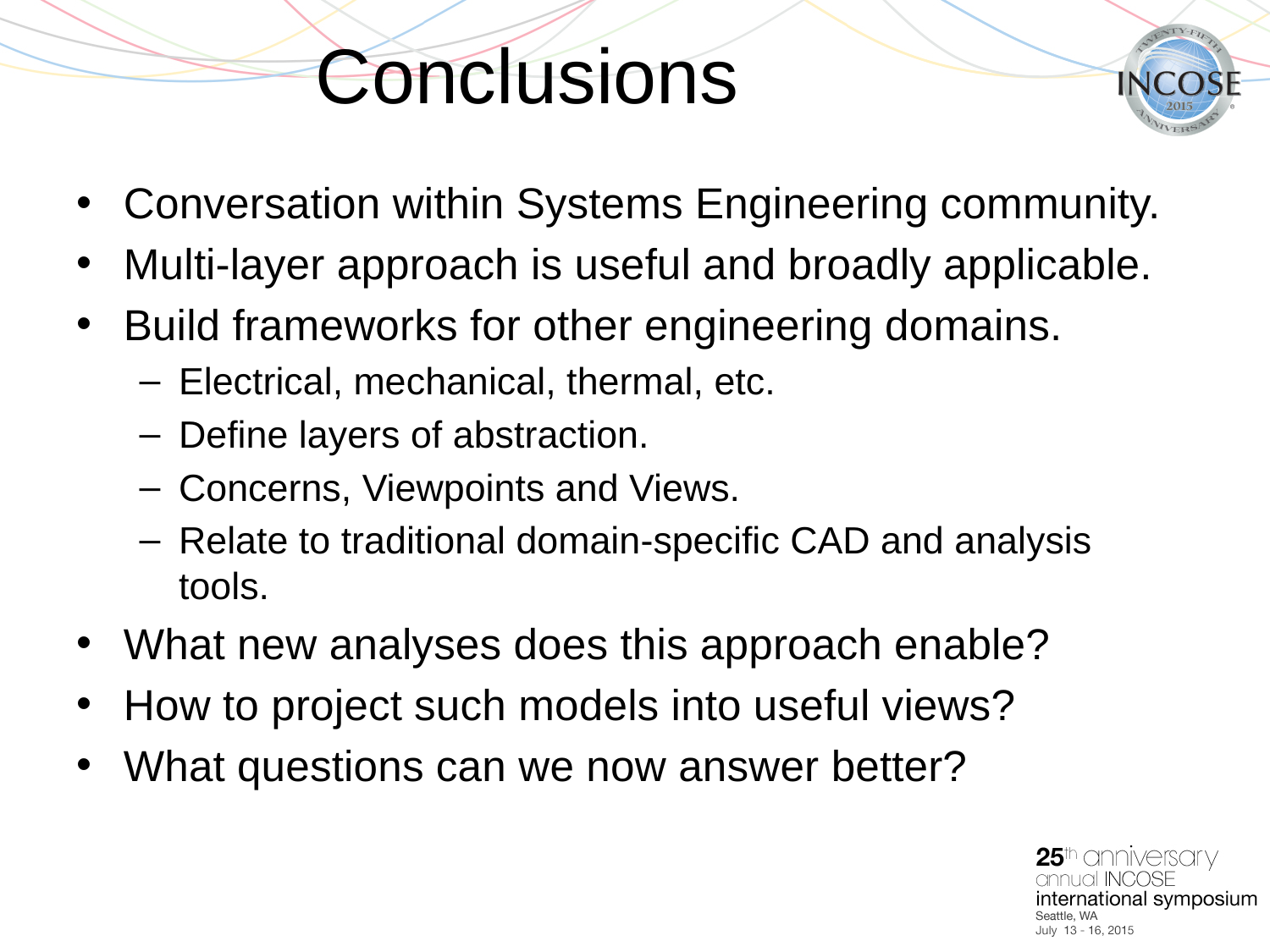

# Conclusions
Conversation within Systems Engineering community.
Multi-layer approach is useful and broadly applicable.
Build frameworks for other engineering domains.
Electrical, mechanical, thermal, etc.
Define layers of abstraction.
Concerns, Viewpoints and Views.
Relate to traditional domain-specific CAD and analysis tools.
What new analyses does this approach enable?
How to project such models into useful views?
What questions can we now answer better?